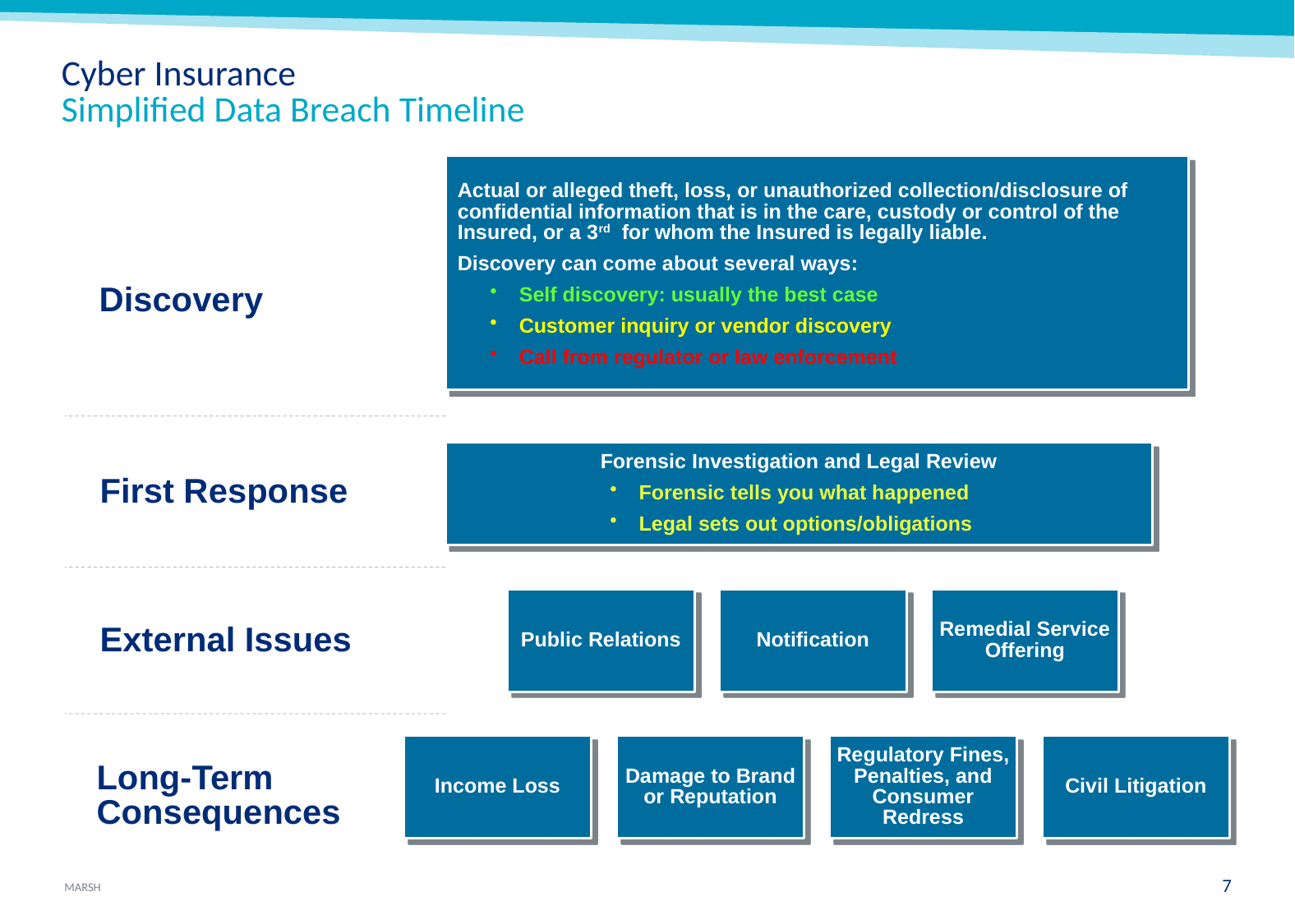

Cyber Insurance
Simplified Data Breach Timeline

Actual or alleged theft, loss, or unauthorized collection/disclosure of confidential information that is in the care, custody or control of the Insured, or a 3rd  for whom the Insured is legally liable.
Discovery can come about several ways:
Self discovery: usually the best case
Customer inquiry or vendor discovery
Call from regulator or law enforcement

Discovery

Forensic Investigation and Legal Review
Forensic tells you what happened
Legal sets out options/obligations
First Response

Public Relations
Notification
Remedial Service Offering
External Issues

Income Loss
Damage to Brand or Reputation
Regulatory Fines, Penalties, and
Consumer Redress
Civil Litigation
Long-Term Consequences
7
May 15, 2017